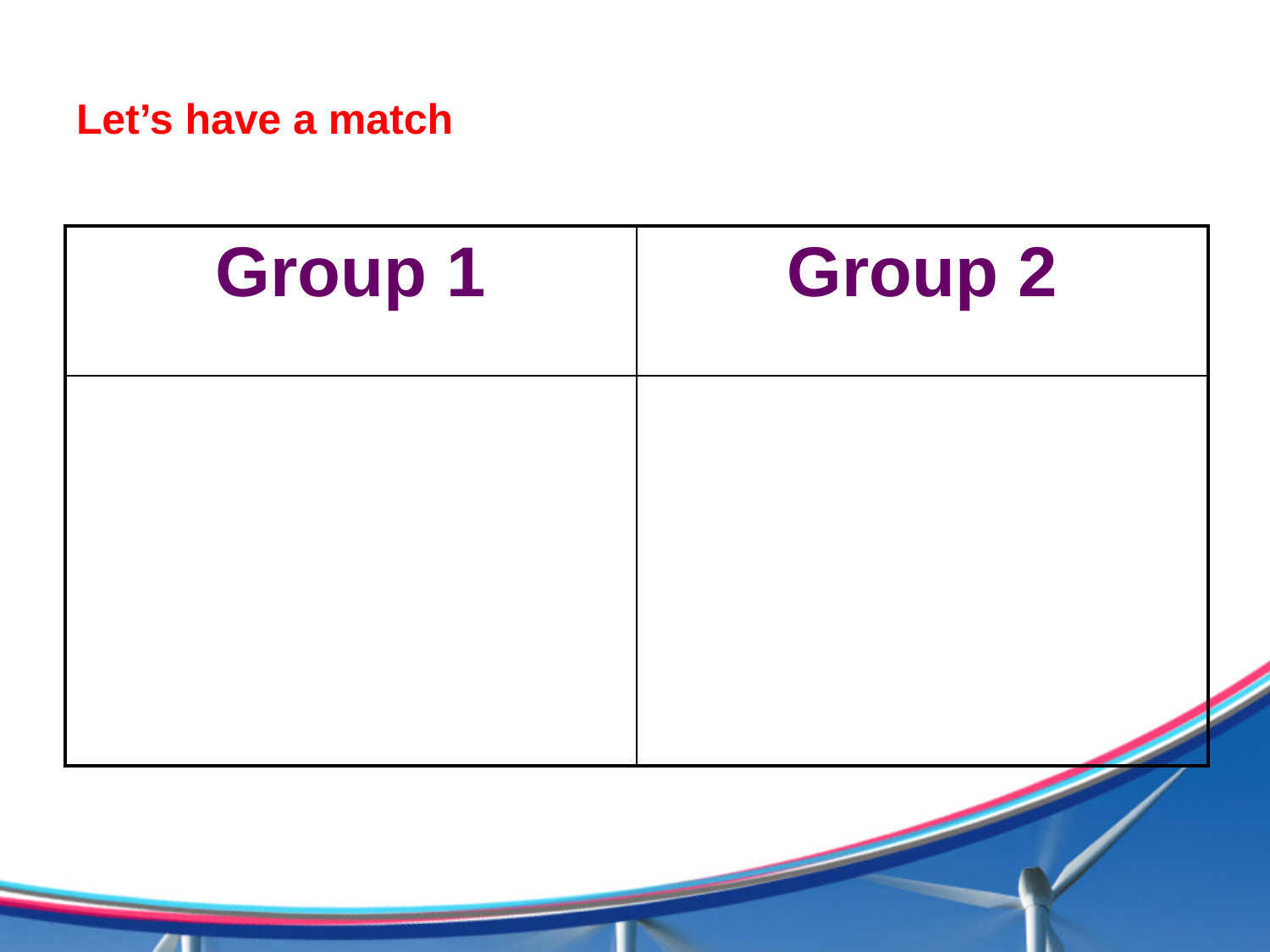

# Let’s have a match
| Group 1 | Group 2 |
| --- | --- |
|  |  |